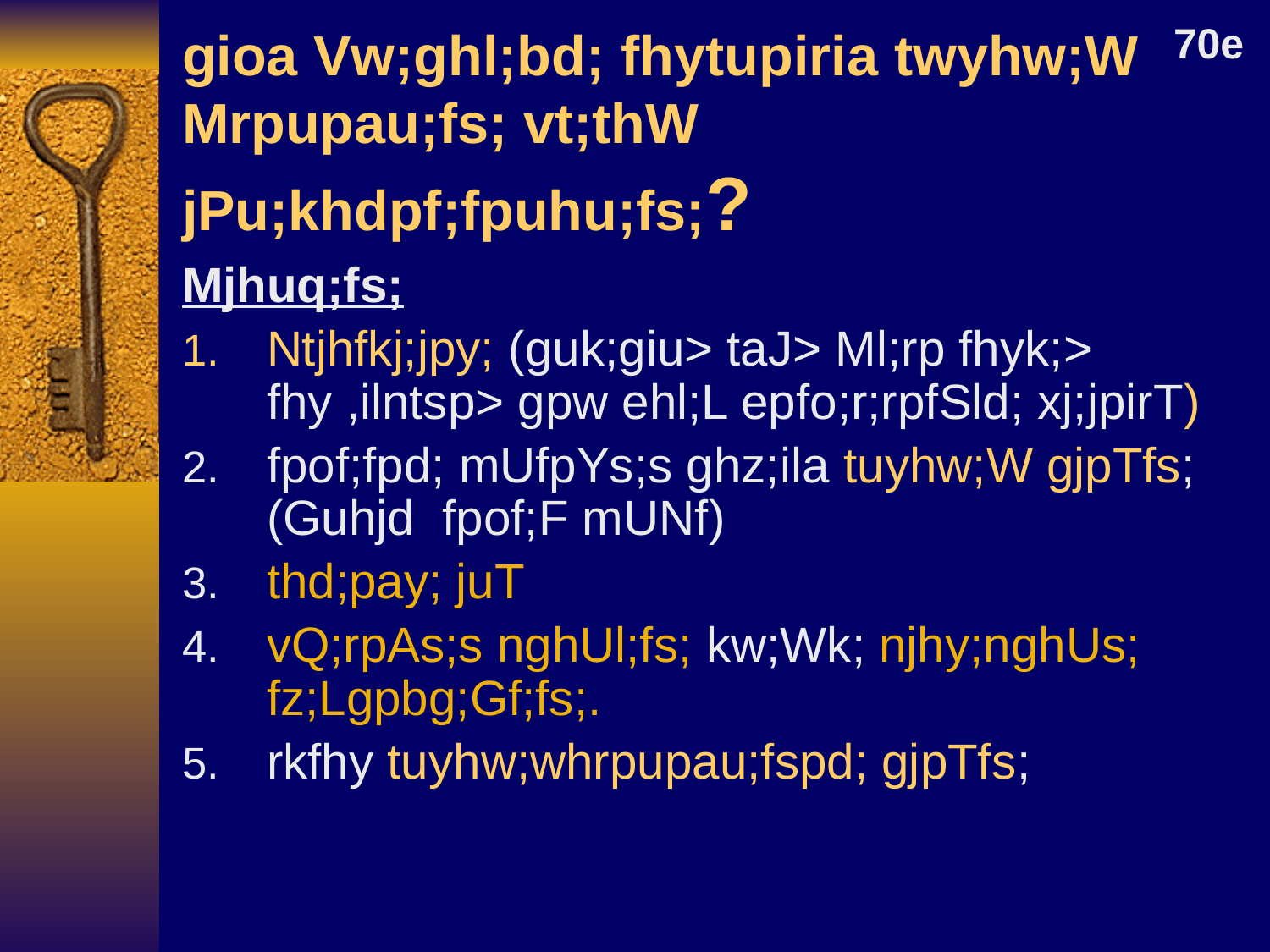

70e
# gioa Vw;ghl;bd; fhytupiria twyhw;W Mrpupau;fs; vt;thW jPu;khdpf;fpuhu;fs;?
Mjhuq;fs;
Ntjhfkj;jpy; (guk;giu> taJ> Ml;rp fhyk;> fhy ,ilntsp> gpw ehl;L epfo;r;rpfSld; xj;jpirT)
fpof;fpd; mUfpYs;s ghz;ila tuyhw;W gjpTfs;(Guhjd  fpof;F mUNf)
thd;pay; juT
vQ;rpAs;s nghUl;fs; kw;Wk; njhy;nghUs; fz;Lgpbg;Gf;fs;.
rkfhy tuyhw;whrpupau;fspd; gjpTfs;